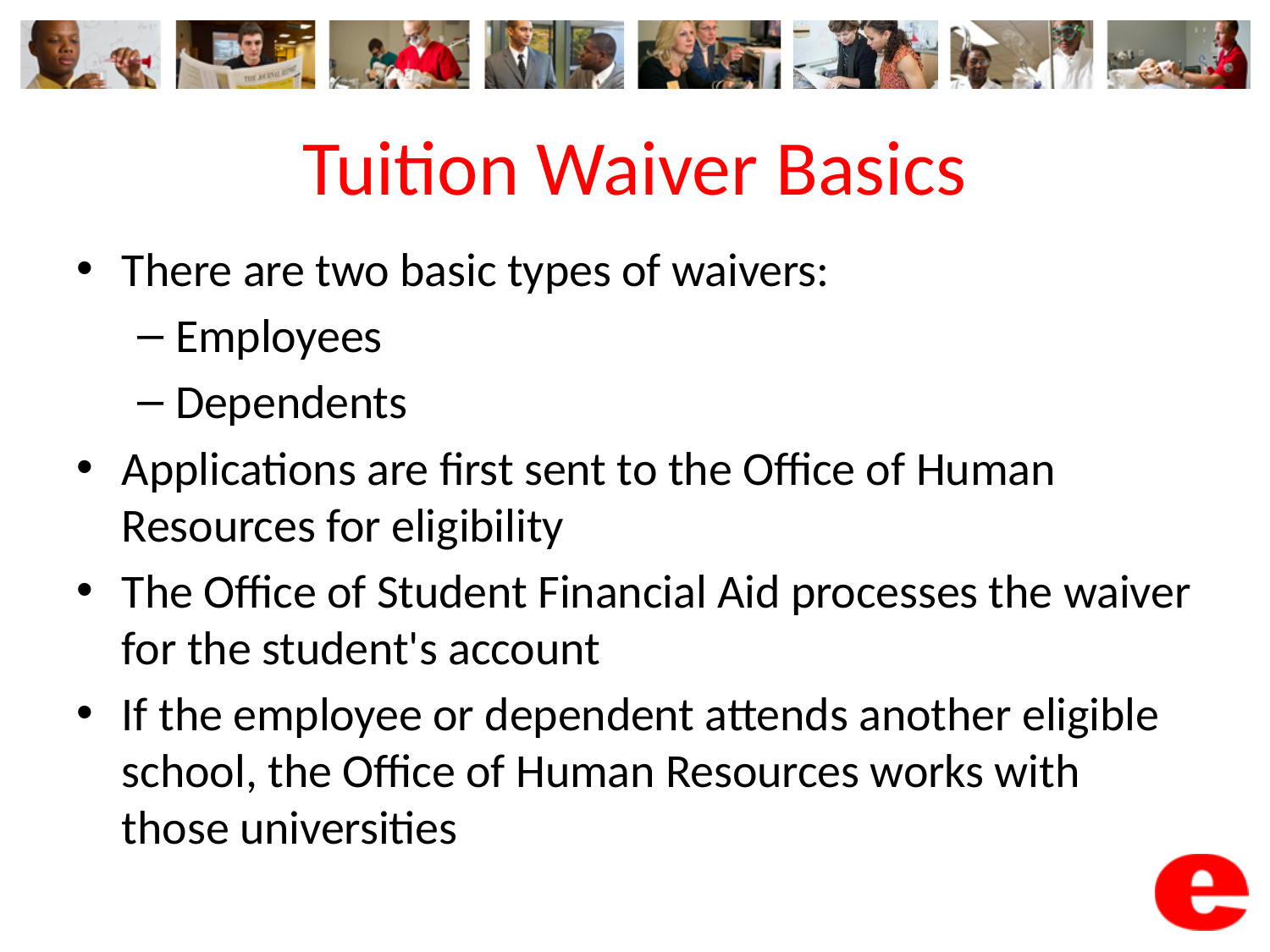

# Tuition Waiver Basics
There are two basic types of waivers:
Employees
Dependents
Applications are first sent to the Office of Human Resources for eligibility
The Office of Student Financial Aid processes the waiver for the student's account
If the employee or dependent attends another eligible school, the Office of Human Resources works with those universities